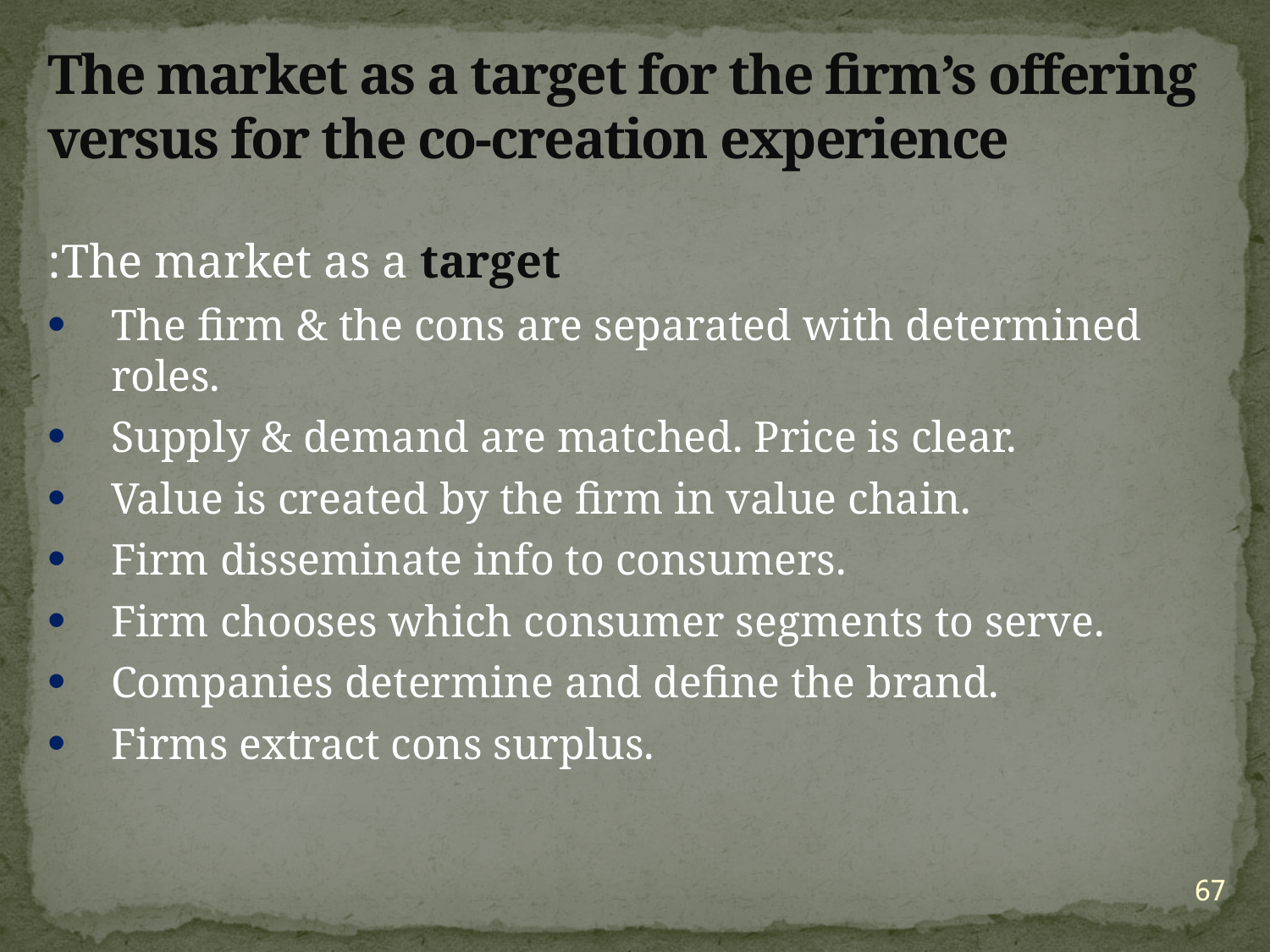

The market as a target for the firm’s offering versus for the co-creation experience
The market as a target:
The firm & the cons are separated with determined roles.
Supply & demand are matched. Price is clear.
Value is created by the firm in value chain.
Firm disseminate info to consumers.
Firm chooses which consumer segments to serve.
Companies determine and define the brand.
Firms extract cons surplus.
67